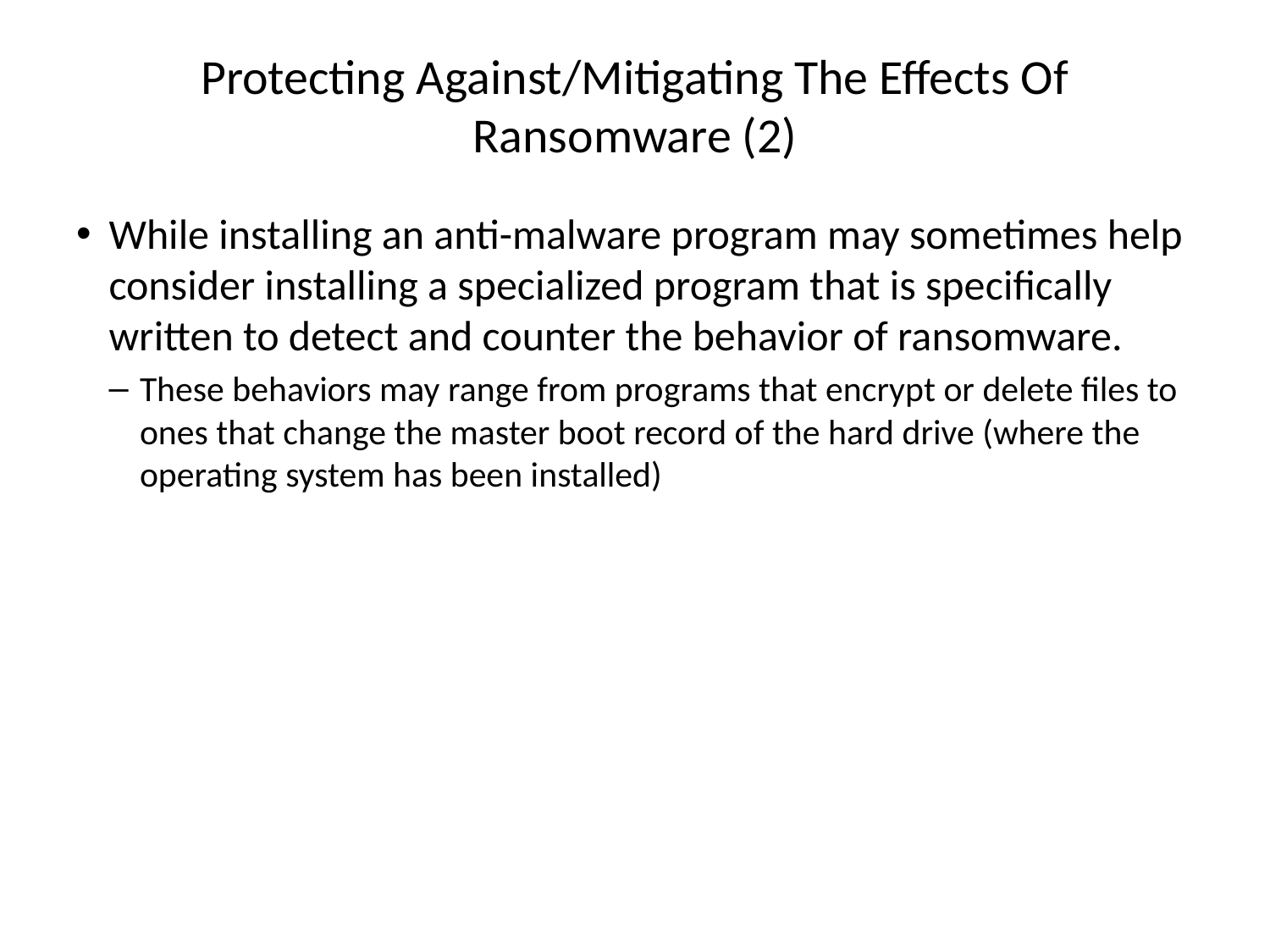

# Protecting Against/Mitigating The Effects Of Ransomware (2)
While installing an anti-malware program may sometimes help consider installing a specialized program that is specifically written to detect and counter the behavior of ransomware.
These behaviors may range from programs that encrypt or delete files to ones that change the master boot record of the hard drive (where the operating system has been installed)